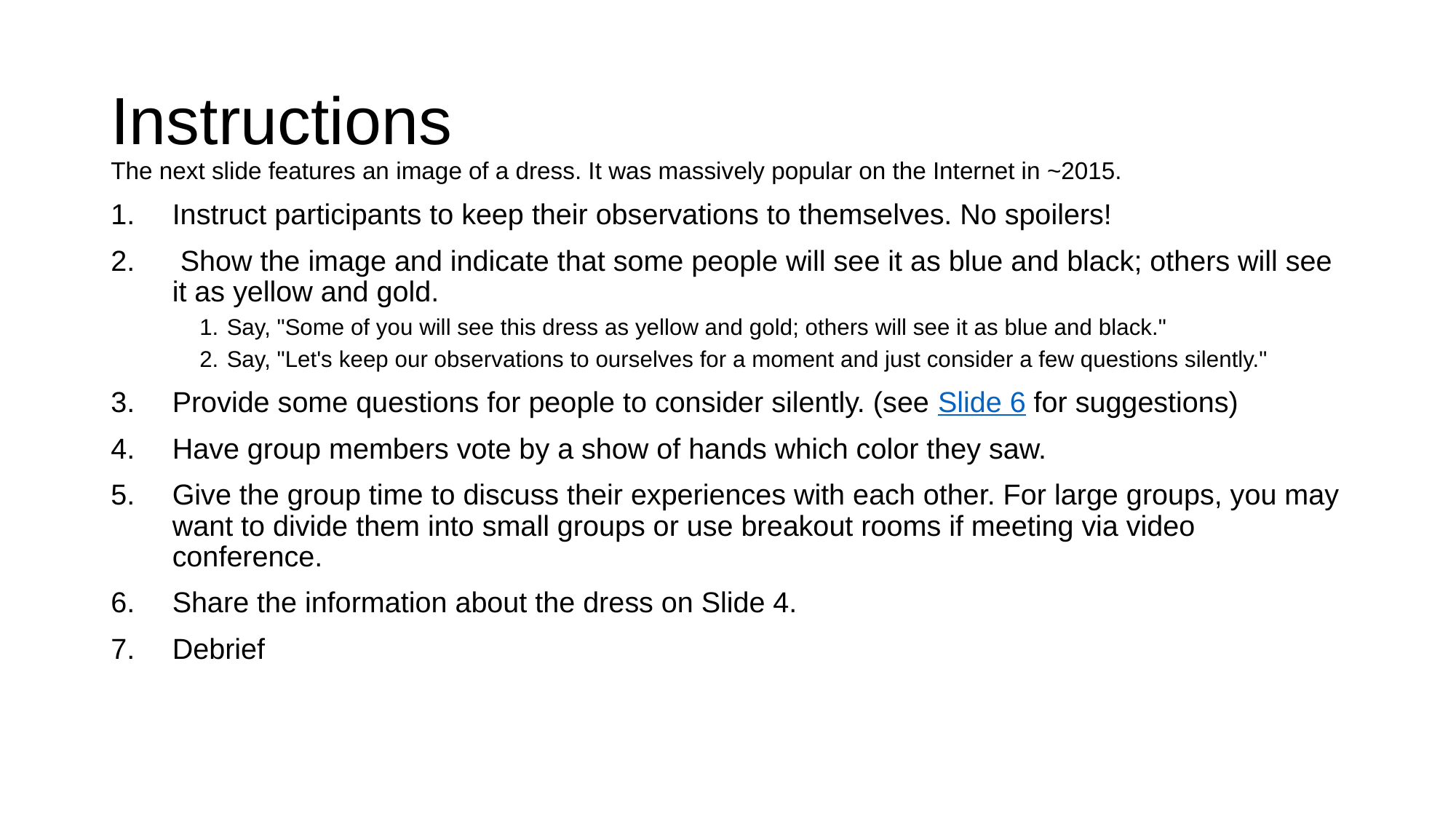

# Instructions
The next slide features an image of a dress. It was massively popular on the Internet in ~2015.
Instruct participants to keep their observations to themselves. No spoilers!
 Show the image and indicate that some people will see it as blue and black; others will see it as yellow and gold.
Say, "Some of you will see this dress as yellow and gold; others will see it as blue and black."
Say, "Let's keep our observations to ourselves for a moment and just consider a few questions silently."
Provide some questions for people to consider silently. (see Slide 6 for suggestions)
Have group members vote by a show of hands which color they saw.
Give the group time to discuss their experiences with each other. For large groups, you may want to divide them into small groups or use breakout rooms if meeting via video conference.
Share the information about the dress on Slide 4.
Debrief